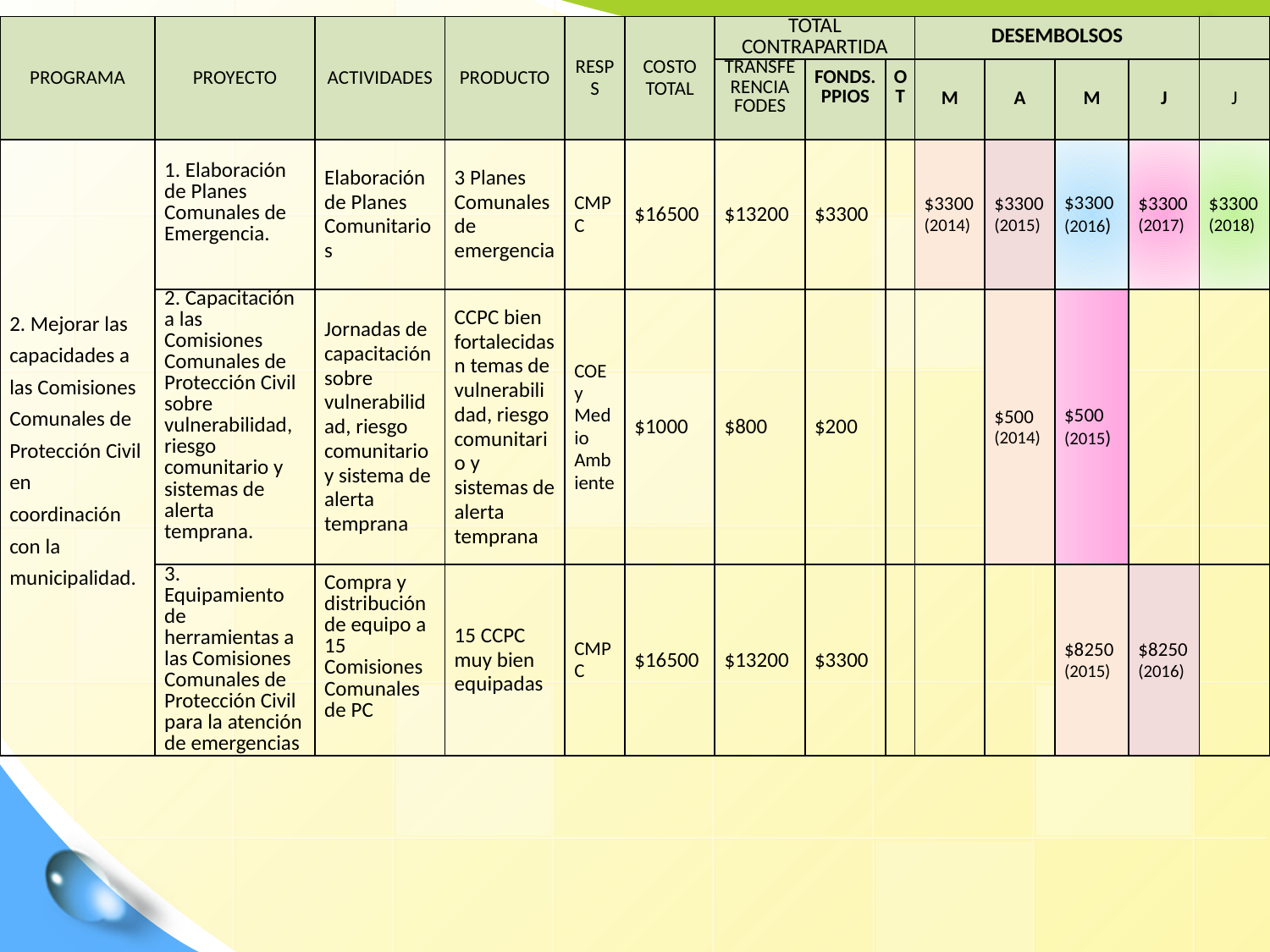

| PROGRAMA | PROYECTO | ACTIVIDADES | PRODUCTO | RESPS | COSTO TOTAL | TOTAL CONTRAPARTIDA |  |  | DESEMBOLSOS |  |  |  |  |
| --- | --- | --- | --- | --- | --- | --- | --- | --- | --- | --- | --- | --- | --- |
|  |  |  |  |  |  | TRANSFERENCIA FODES | FONDS. PPIOS | OT | M | A | M | J | J |
| 2. Mejorar las capacidades a las Comisiones Comunales de Protección Civil en coordinación con la municipalidad. | 1. Elaboración de Planes Comunales de Emergencia. | Elaboración de Planes Comunitarios | 3 Planes Comunales de emergencia | CMPC | $16500 | $13200 | $3300 |  | $3300 (2014) | $3300 (2015) | $3300 (2016) | $3300 (2017) | $3300 (2018) |
|  | 2. Capacitación a las Comisiones Comunales de Protección Civil sobre vulnerabilidad, riesgo comunitario y sistemas de alerta temprana. | Jornadas de capacitación sobre vulnerabilidad, riesgo comunitario y sistema de alerta temprana | CCPC bien fortalecidas n temas de vulnerabilidad, riesgo comunitario y sistemas de alerta temprana | COE y Medio Ambiente | $1000 | $800 | $200 |  |  | $500 (2014) | $500 (2015) |  |  |
|  | 3. Equipamiento de herramientas a las Comisiones Comunales de Protección Civil para la atención de emergencias | Compra y distribución de equipo a 15 Comisiones Comunales de PC | 15 CCPC muy bien equipadas | CMPC | $16500 | $13200 | $3300 |  |  |  | $8250 (2015) | $8250 (2016) |  |